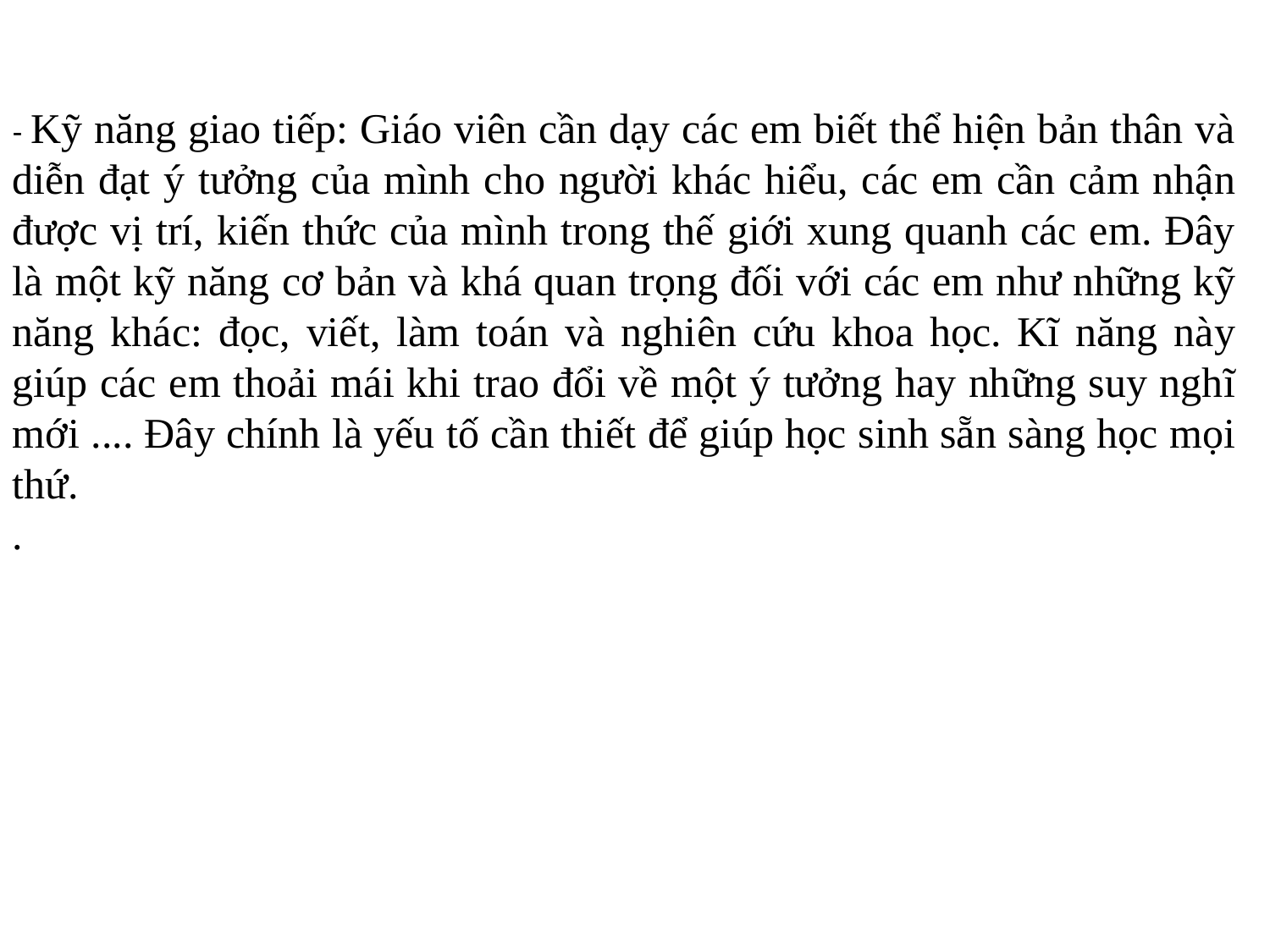

- Kỹ năng giao tiếp: Giáo viên cần dạy các em biết thể hiện bản thân và diễn đạt ý tưởng của mình cho người khác hiểu, các em cần cảm nhận được vị trí, kiến thức của mình trong thế giới xung quanh các em. Đây là một kỹ năng cơ bản và khá quan trọng đối với các em như những kỹ năng khác: đọc, viết, làm toán và nghiên cứu khoa học. Kĩ năng này giúp các em thoải mái khi trao đổi về một ý tưởng hay những suy nghĩ mới .... Đây chính là yếu tố cần thiết để giúp học sinh sẵn sàng học mọi thứ.
.